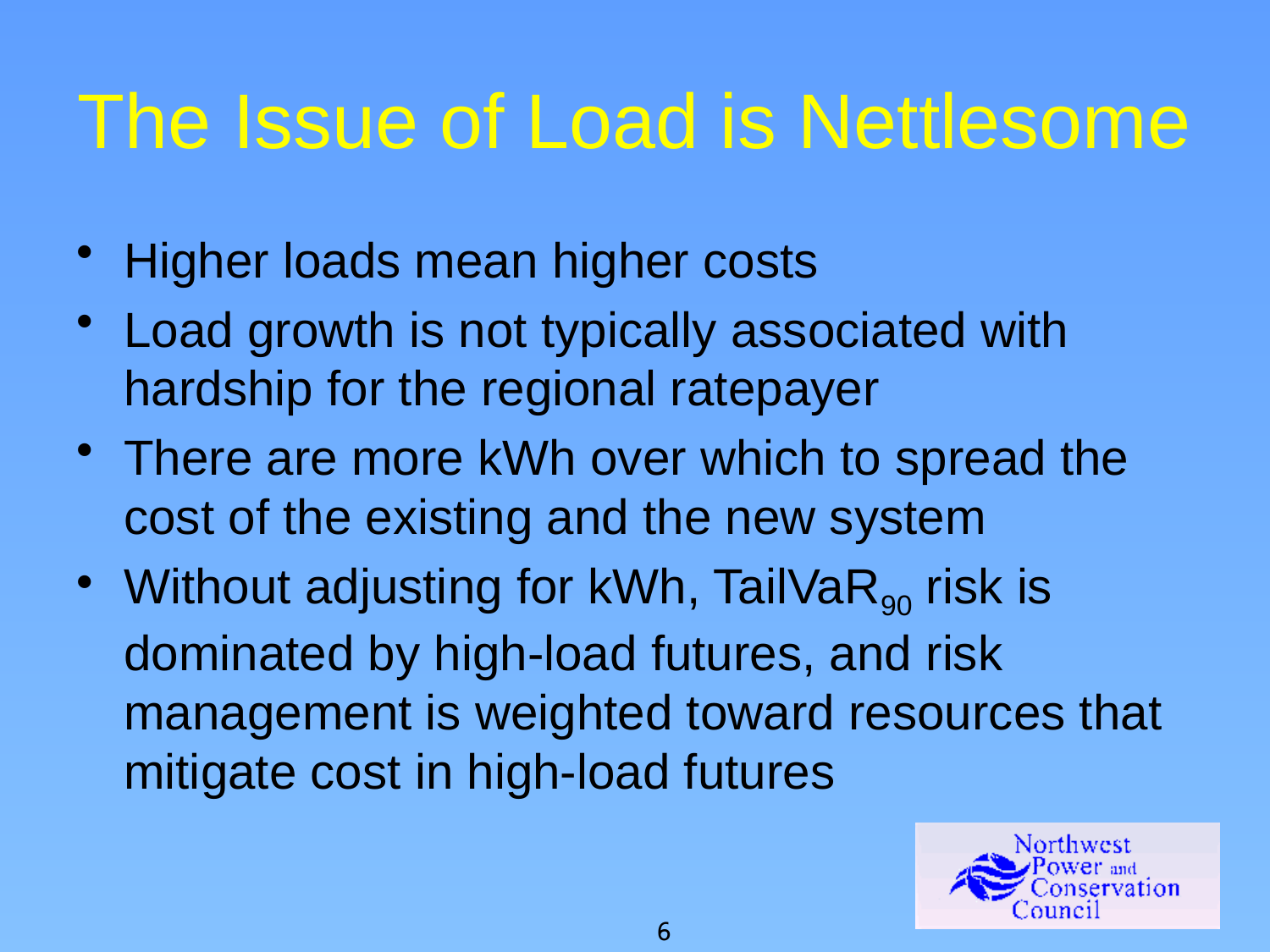

# The Issue of Load is Nettlesome
Higher loads mean higher costs
Load growth is not typically associated with hardship for the regional ratepayer
There are more kWh over which to spread the cost of the existing and the new system
Without adjusting for kWh, TailVaR90 risk is dominated by high-load futures, and risk management is weighted toward resources that mitigate cost in high-load futures